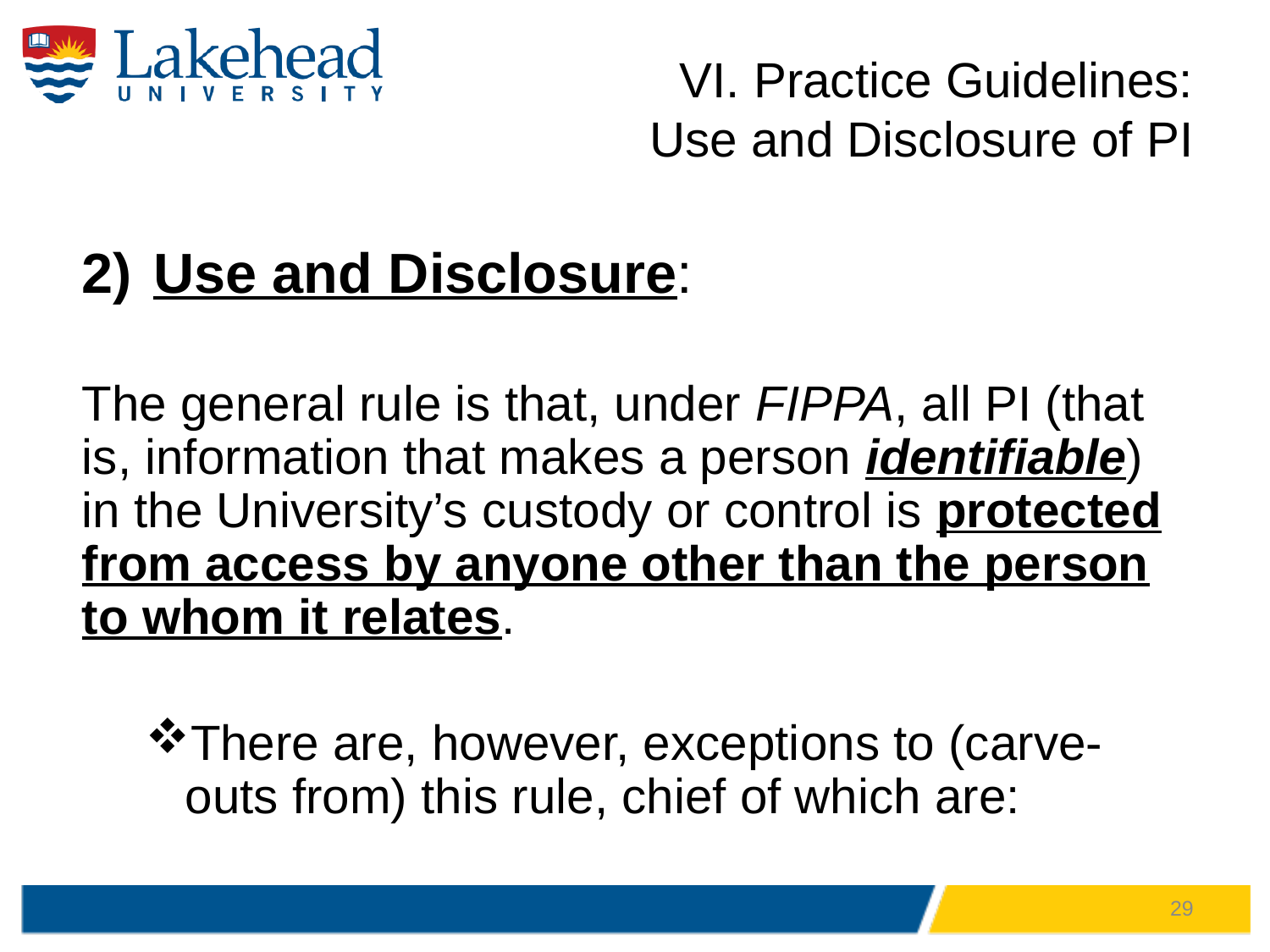

# VI. Practice Guidelines: Use and Disclosure of PI
Use and Disclosure:

The general rule is that, under FIPPA, all PI (that is, information that makes a person identifiable) in the University’s custody or control is protected from access by anyone other than the person to whom it relates.

There are, however, exceptions to (carve-outs from) this rule, chief of which are:

29